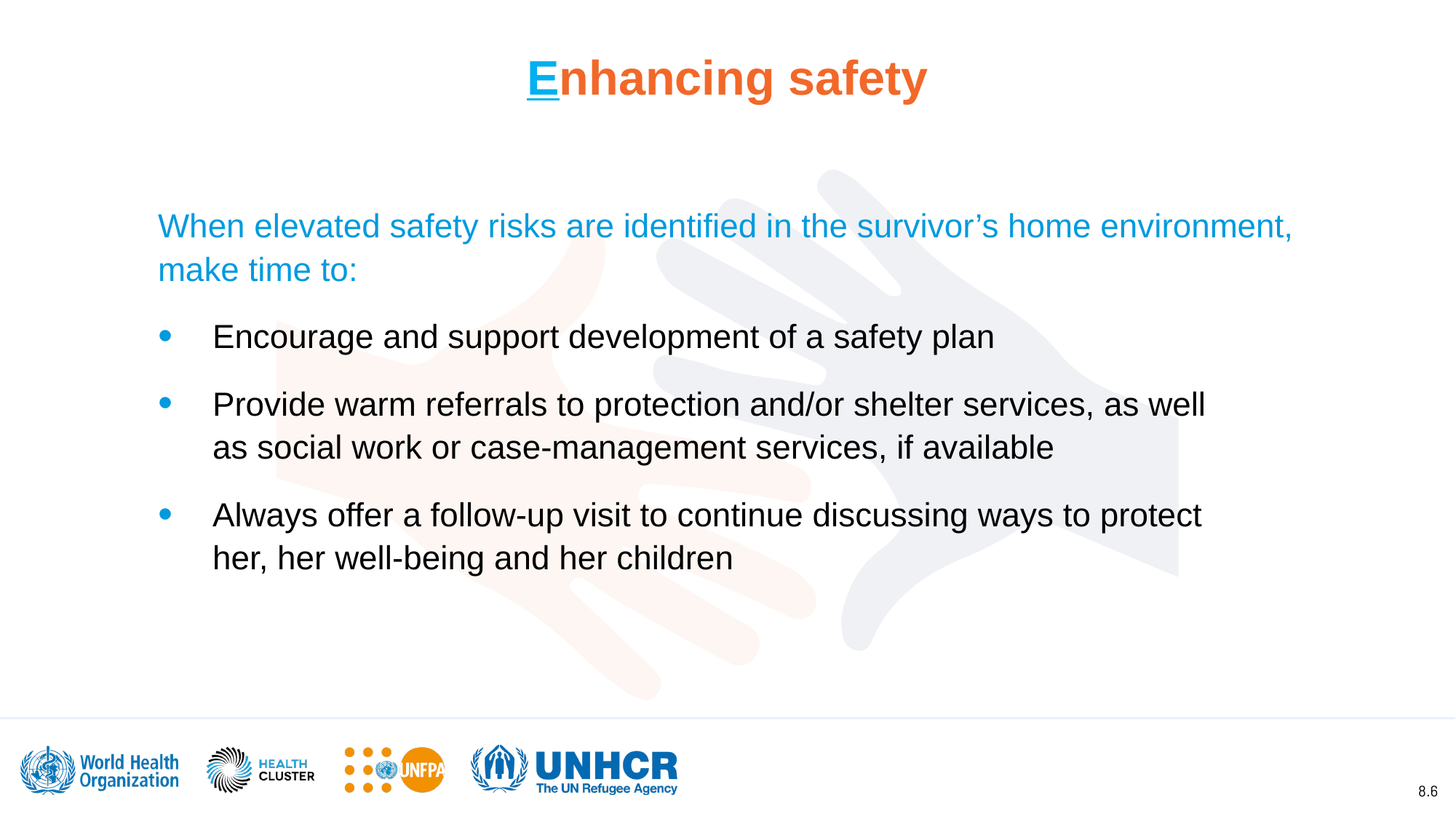

Enhancing safety
When elevated safety risks are identified in the survivor’s home environment, make time to:
Encourage and support development of a safety plan
Provide warm referrals to protection and/or shelter services, as well as social work or case-management services, if available
Always offer a follow-up visit to continue discussing ways to protect her, her well-being and her children
8.6